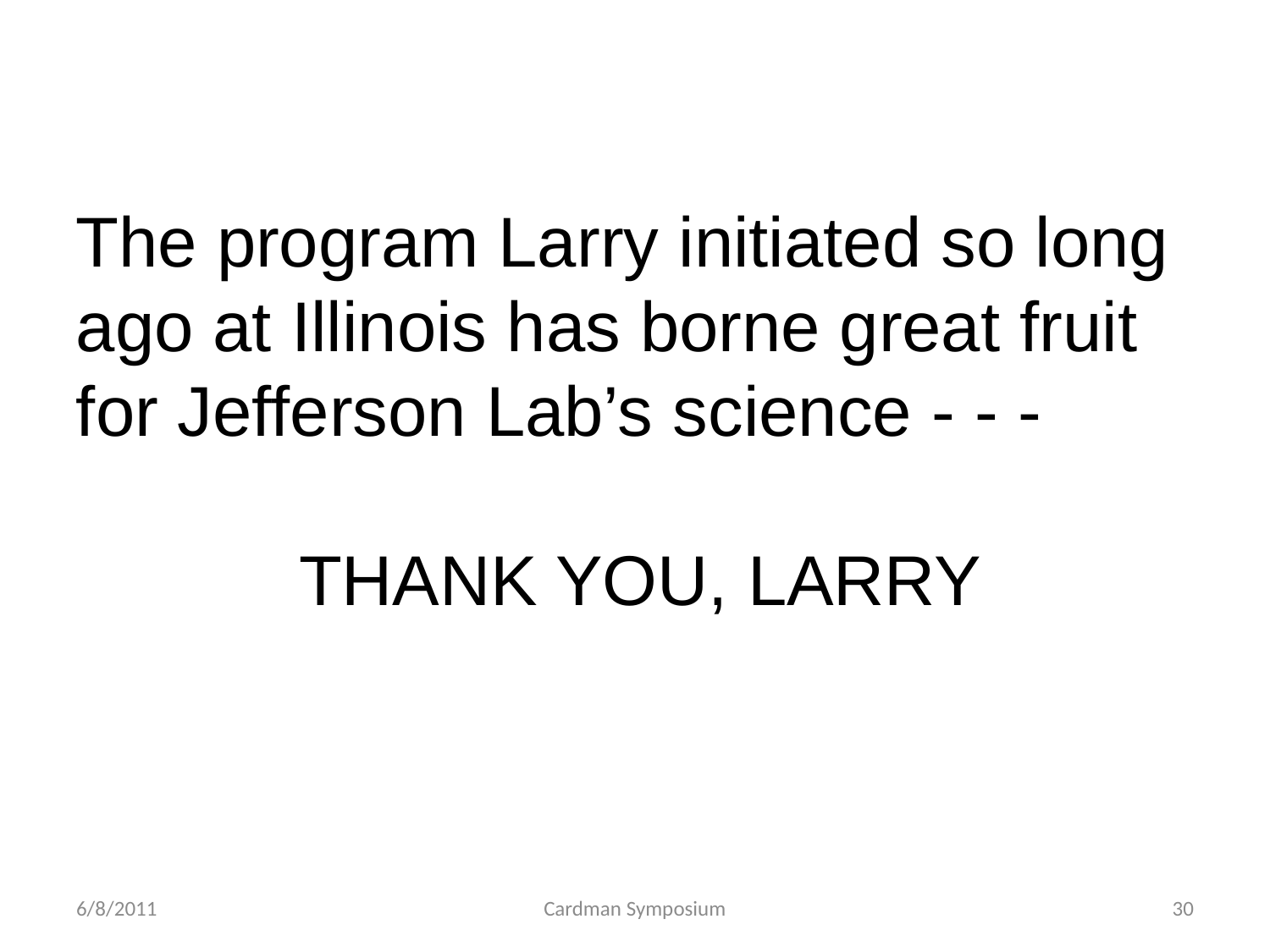

The program Larry initiated so long ago at Illinois has borne great fruit for Jefferson Lab’s science - - -

THANK YOU, LARRY
6/8/2011
Cardman Symposium
30